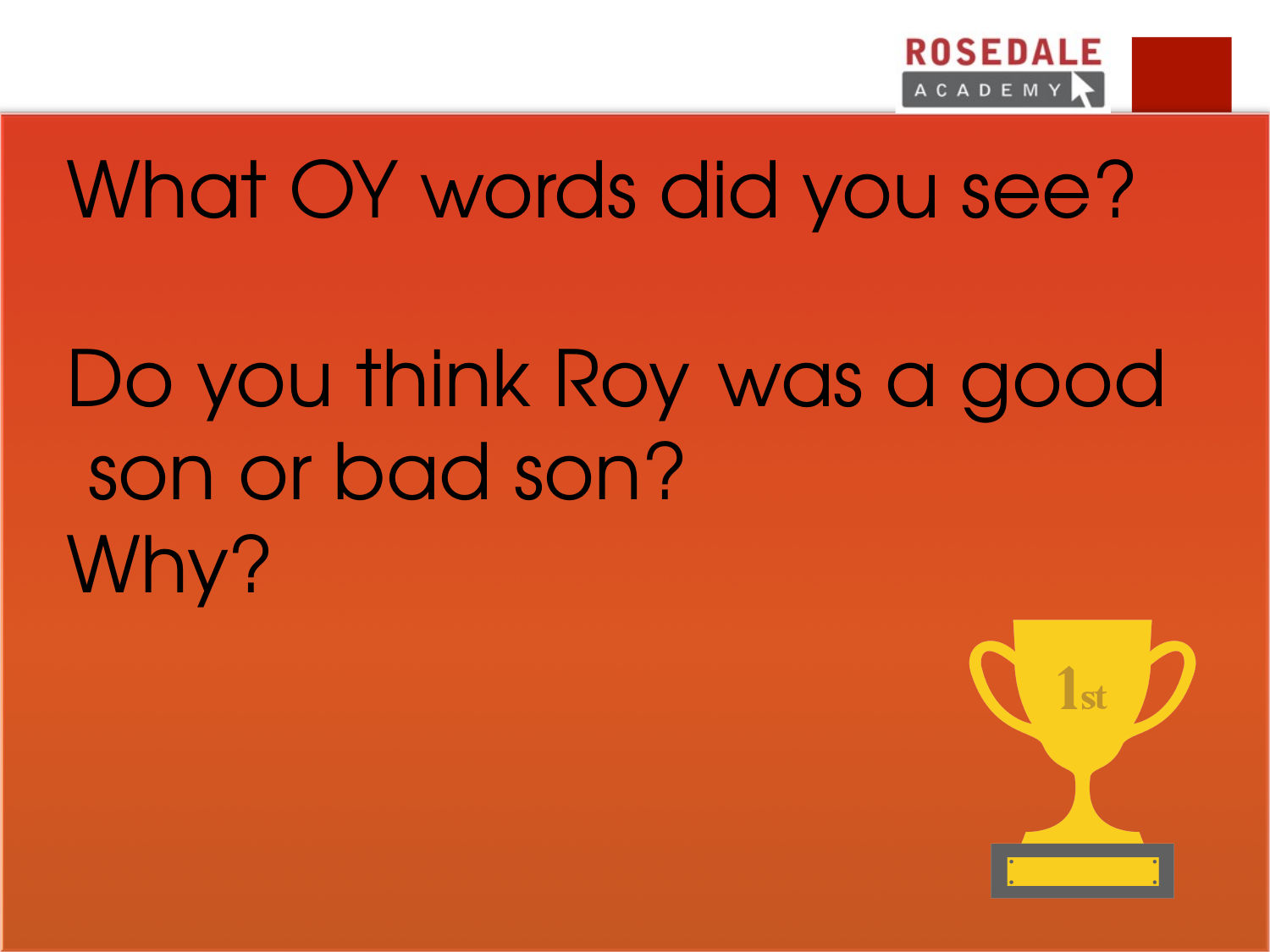

What OY words did you see?

Do you think Roy	was a good  son or bad son?
Why?